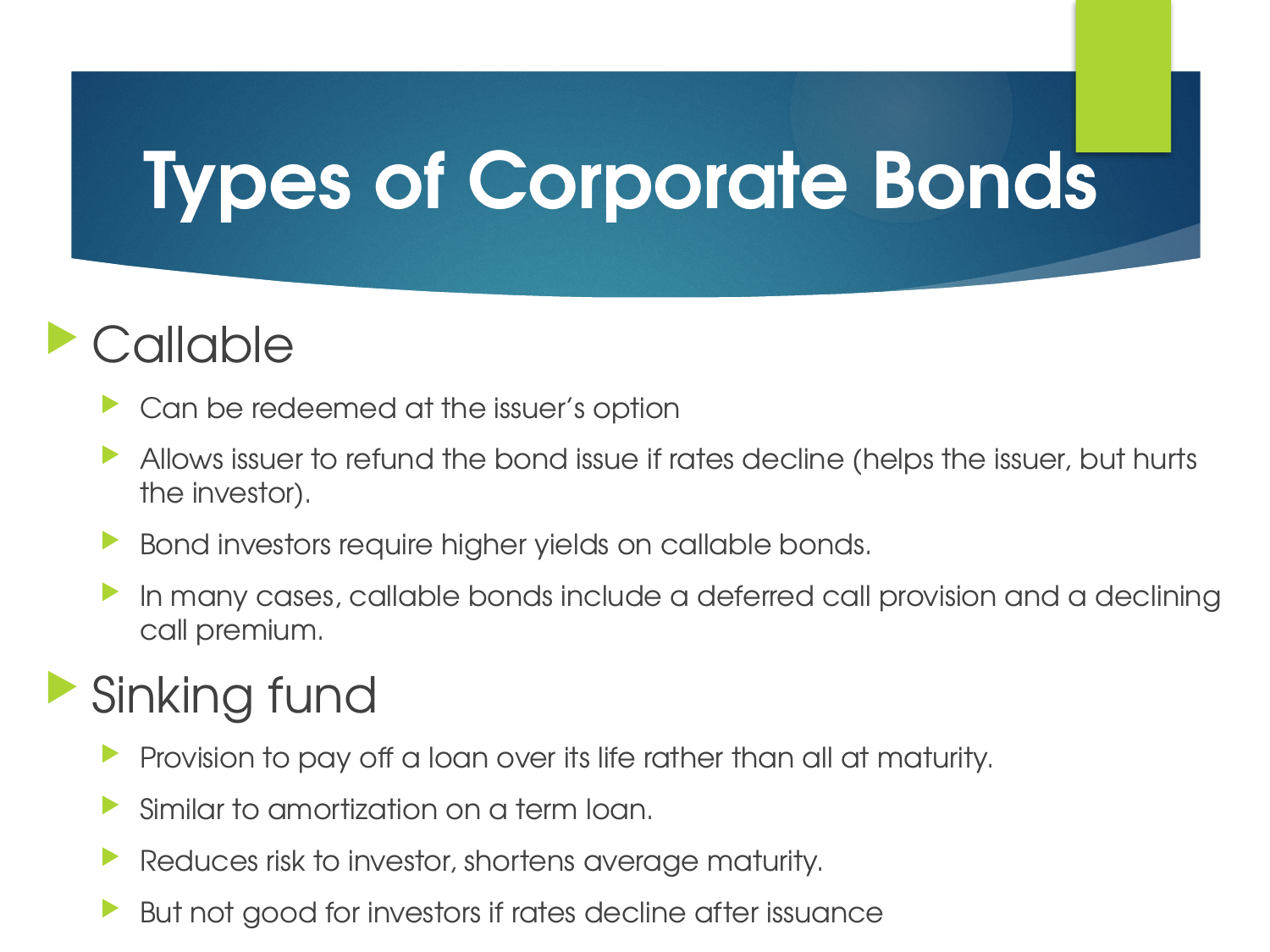

# Types of Corporate Bonds
Callable
Can be redeemed at the issuer’s option
Allows issuer to refund the bond issue if rates decline (helps the issuer, but hurts the investor).
Bond investors require higher yields on callable bonds.
In many cases, callable bonds include a deferred call provision and a declining call premium.
Sinking fund
Provision to pay off a loan over its life rather than all at maturity.
Similar to amortization on a term loan.
Reduces risk to investor, shortens average maturity.
But not good for investors if rates decline after issuance